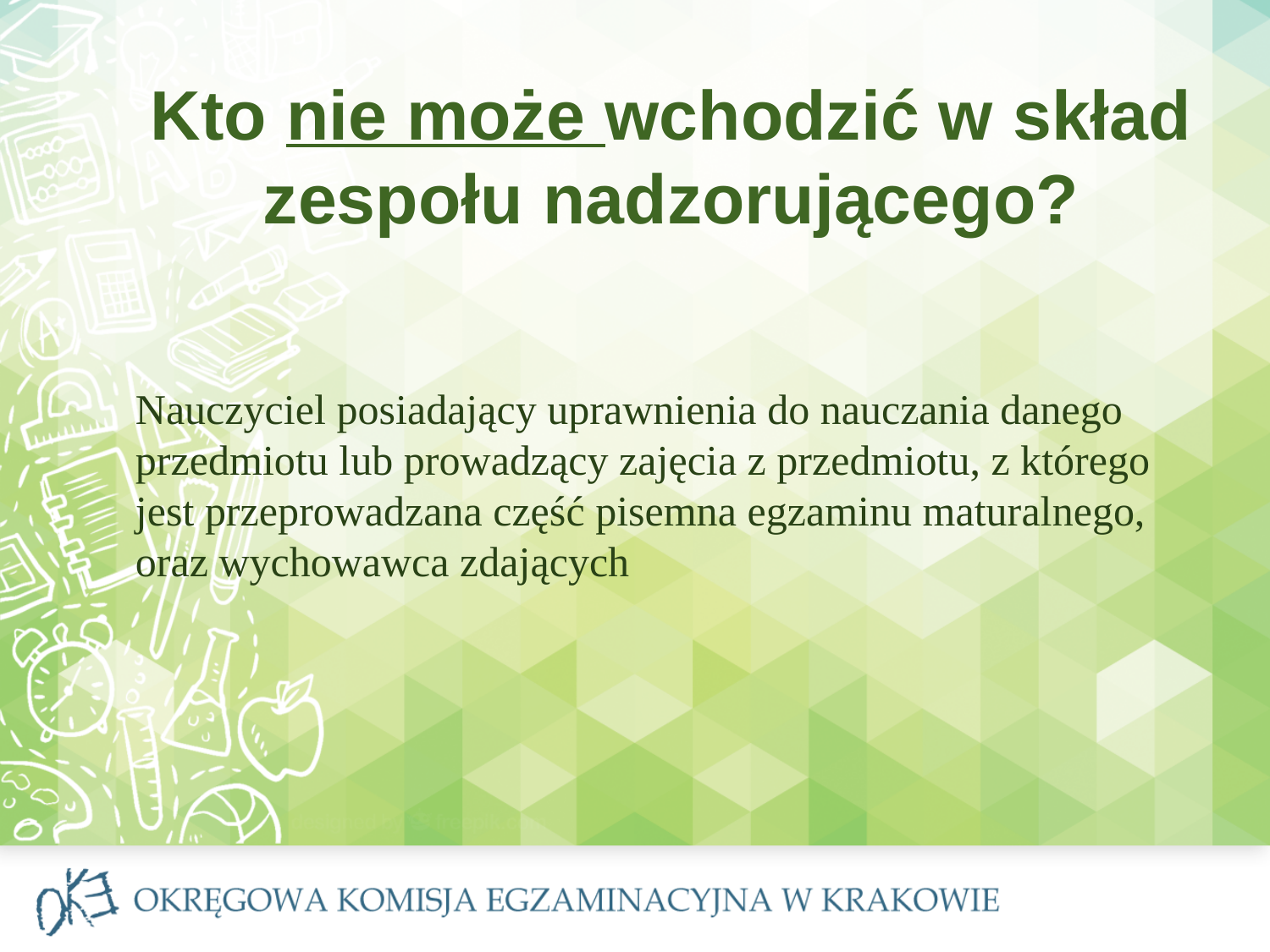

# Kto nie może wchodzić w skład zespołu nadzorującego?
Nauczyciel posiadający uprawnienia do nauczania danego przedmiotu lub prowadzący zajęcia z przedmiotu, z którego jest przeprowadzana część pisemna egzaminu maturalnego, oraz wychowawca zdających